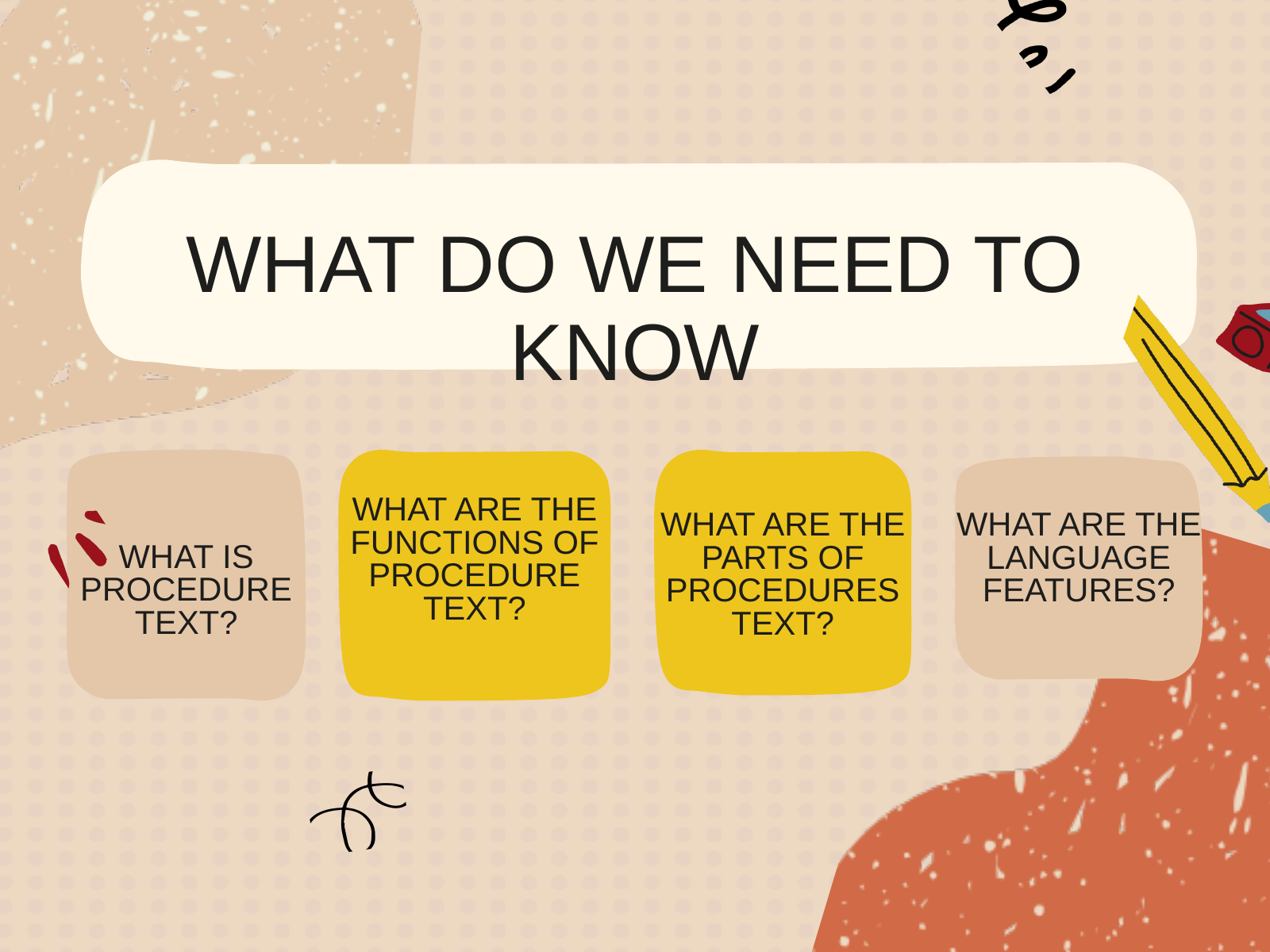

WHAT DO WE NEED TO KNOW

WHAT ARE THE FUNCTIONS OF PROCEDURE TEXT?
WHAT ARE THE PARTS OF PROCEDURES TEXT?
WHAT ARE THE LANGUAGE FEATURES?

WHAT IS PROCEDURE TEXT?